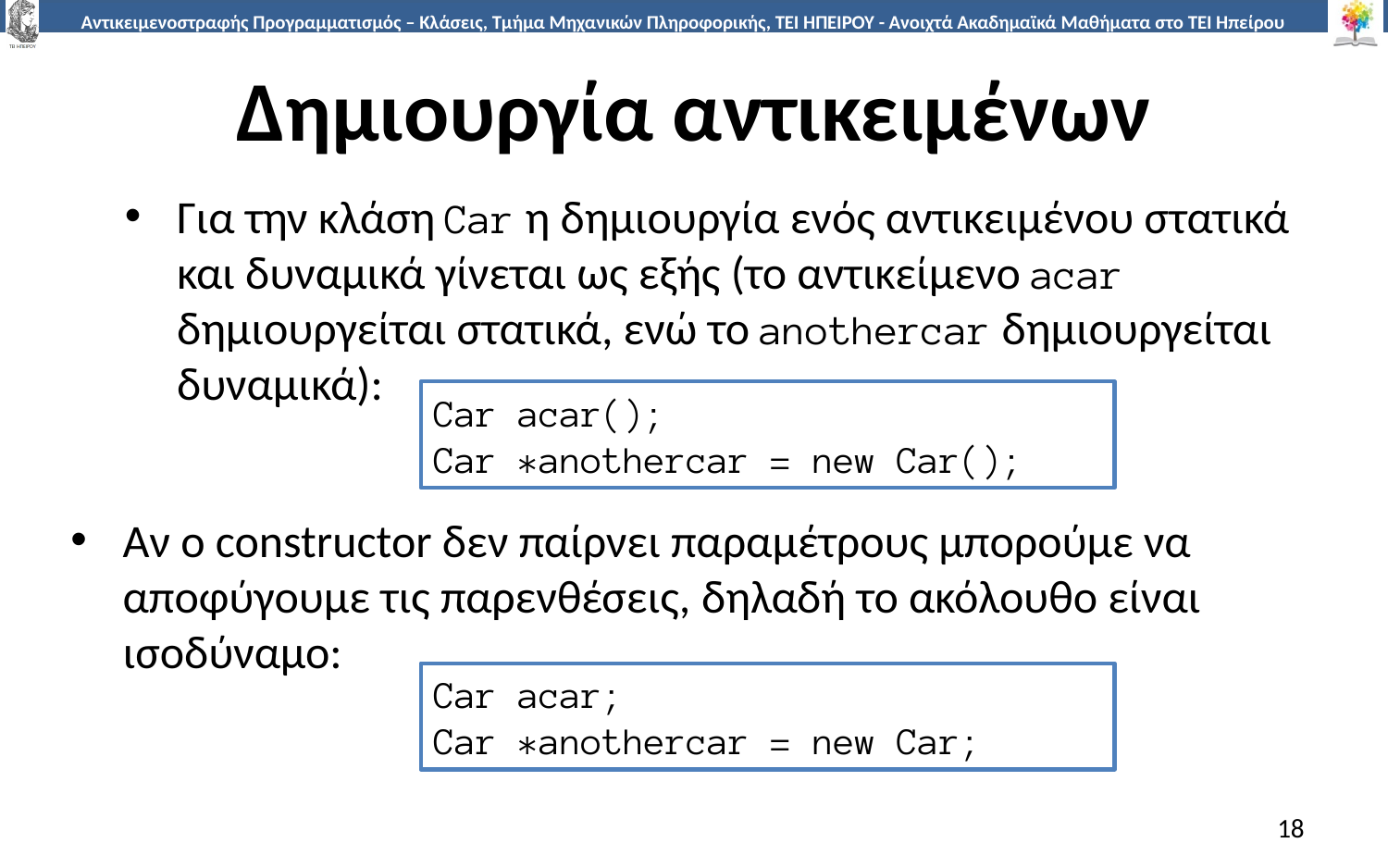

# Δημιουργία αντικειμένων
Για την κλάση Car η δημιουργία ενός αντικειμένου στατικά και δυναμικά γίνεται ως εξής (το αντικείμενο acar δημιουργείται στατικά, ενώ το anothercar δημιουργείται δυναμικά):

Αν ο constructor δεν παίρνει παραμέτρους μπορούμε να αποφύγουμε τις παρενθέσεις, δηλαδή το ακόλουθο είναι ισοδύναμο:
Car acar();
Car *anothercar = new Car();
Car acar;
Car *anothercar = new Car;
18